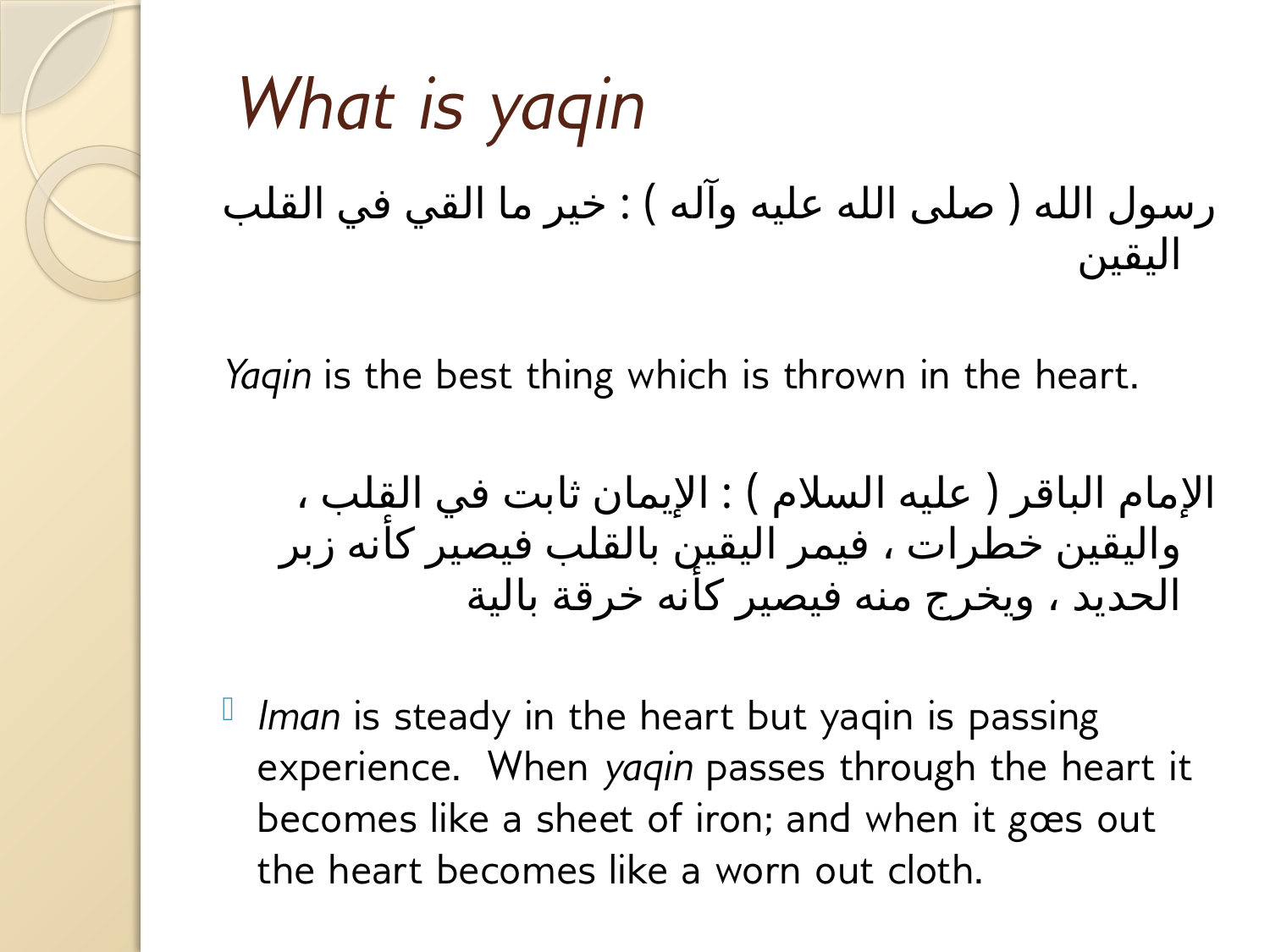

# What is yaqin
رسول الله ( صلى الله عليه وآله ) : خير ما القي في القلب اليقين

Yaqin is the best thing which is thrown in the heart.

الإمام الباقر ( عليه السلام ) : الإيمان ثابت في القلب ، واليقين خطرات ، فيمر اليقين بالقلب فيصير كأنه زبر الحديد ، ويخرج منه فيصير كأنه خرقة بالية

Iman is steady in the heart but yaqin is passing experience.  When yaqin passes through the heart it becomes like a sheet of iron; and when it goes out the heart becomes like a worn out cloth.